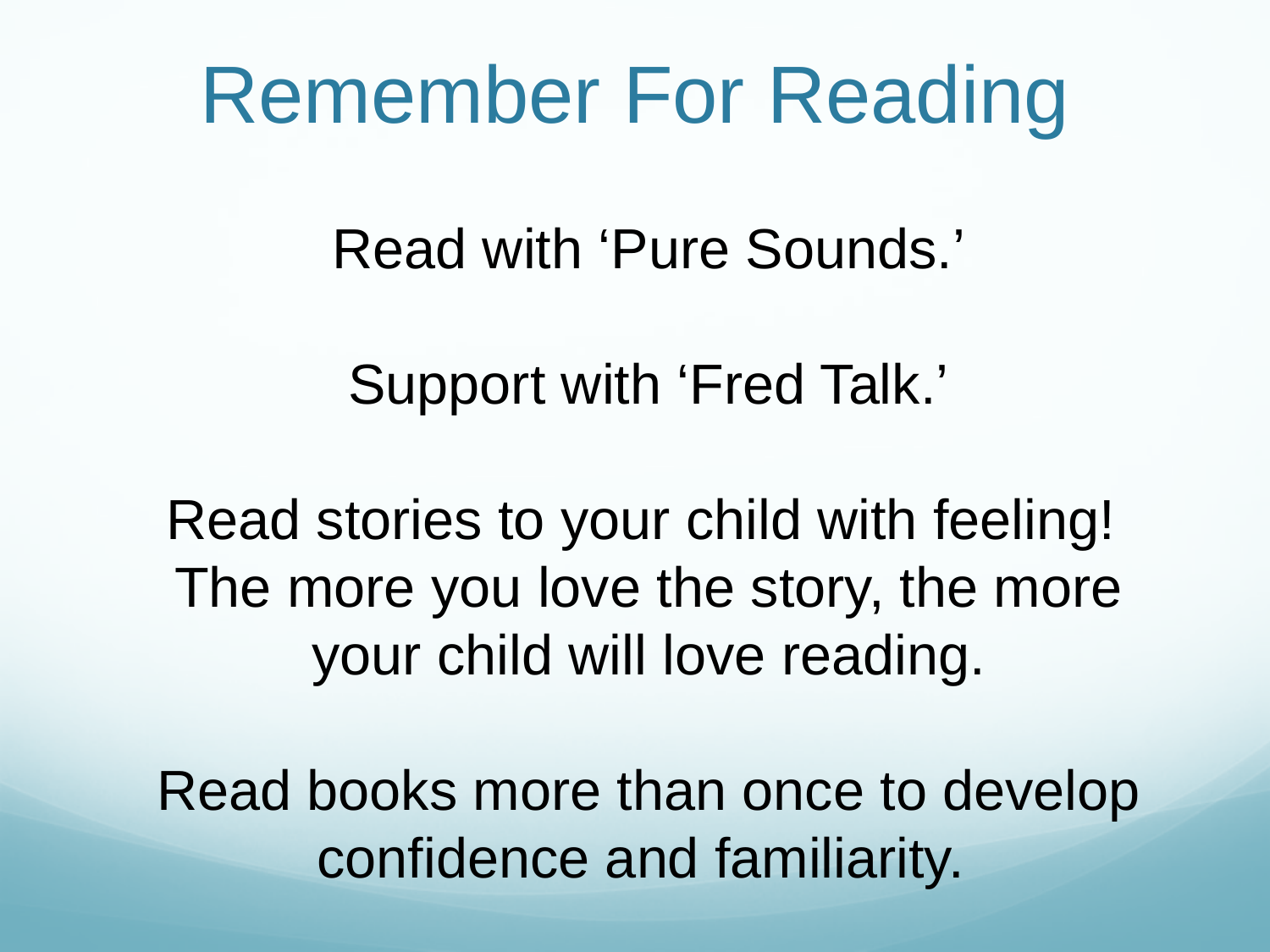

# Remember For Reading
Read with ‘Pure Sounds.’

Support with ‘Fred Talk.’

Read stories to your child with feeling!
The more you love the story, the more
your child will love reading.

Read books more than once to develop confidence and familiarity.